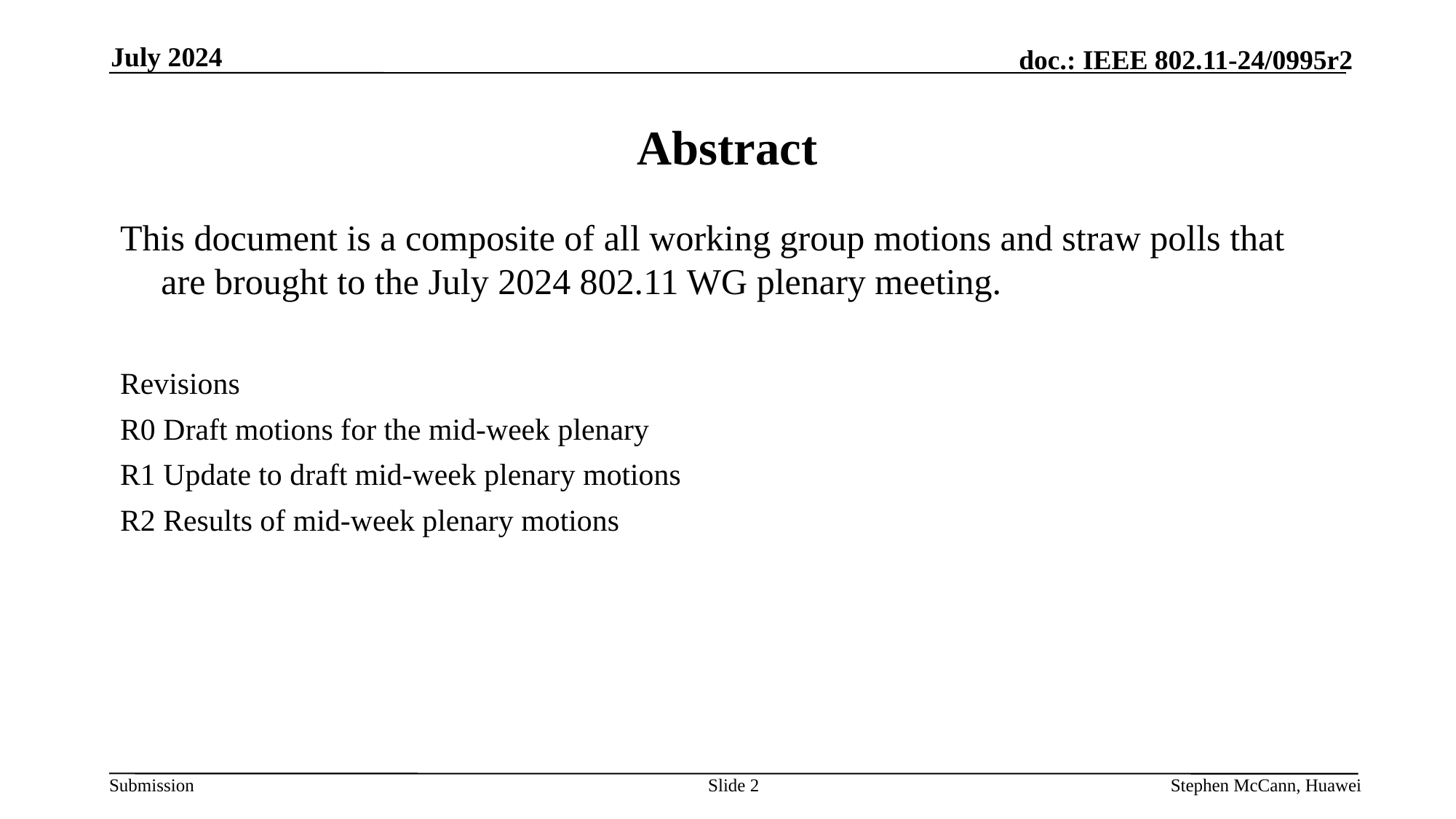

July 2024
# Abstract
This document is a composite of all working group motions and straw polls that are brought to the July 2024 802.11 WG plenary meeting.

Revisions
R0 Draft motions for the mid-week plenary
R1 Update to draft mid-week plenary motions
R2 Results of mid-week plenary motions

Slide 2
Stephen McCann, Huawei